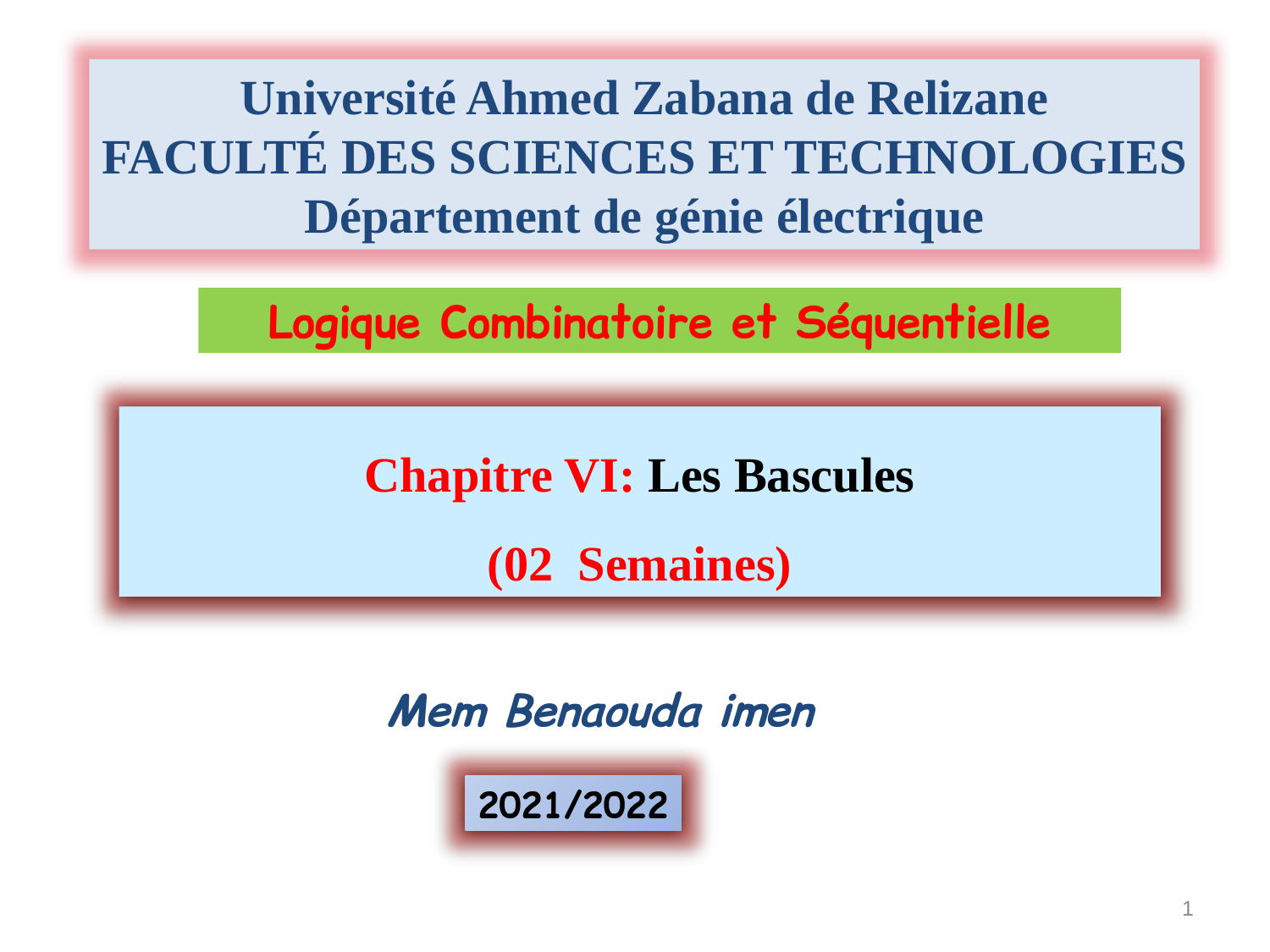

Université Ahmed Zabana de Relizane
Faculté des Sciences et Technologies
Département de génie électrique
Logique Combinatoire et Séquentielle
Chapitre VI: Les Bascules
(02  Semaines)
Mem Benaouda imen
2021/2022
1